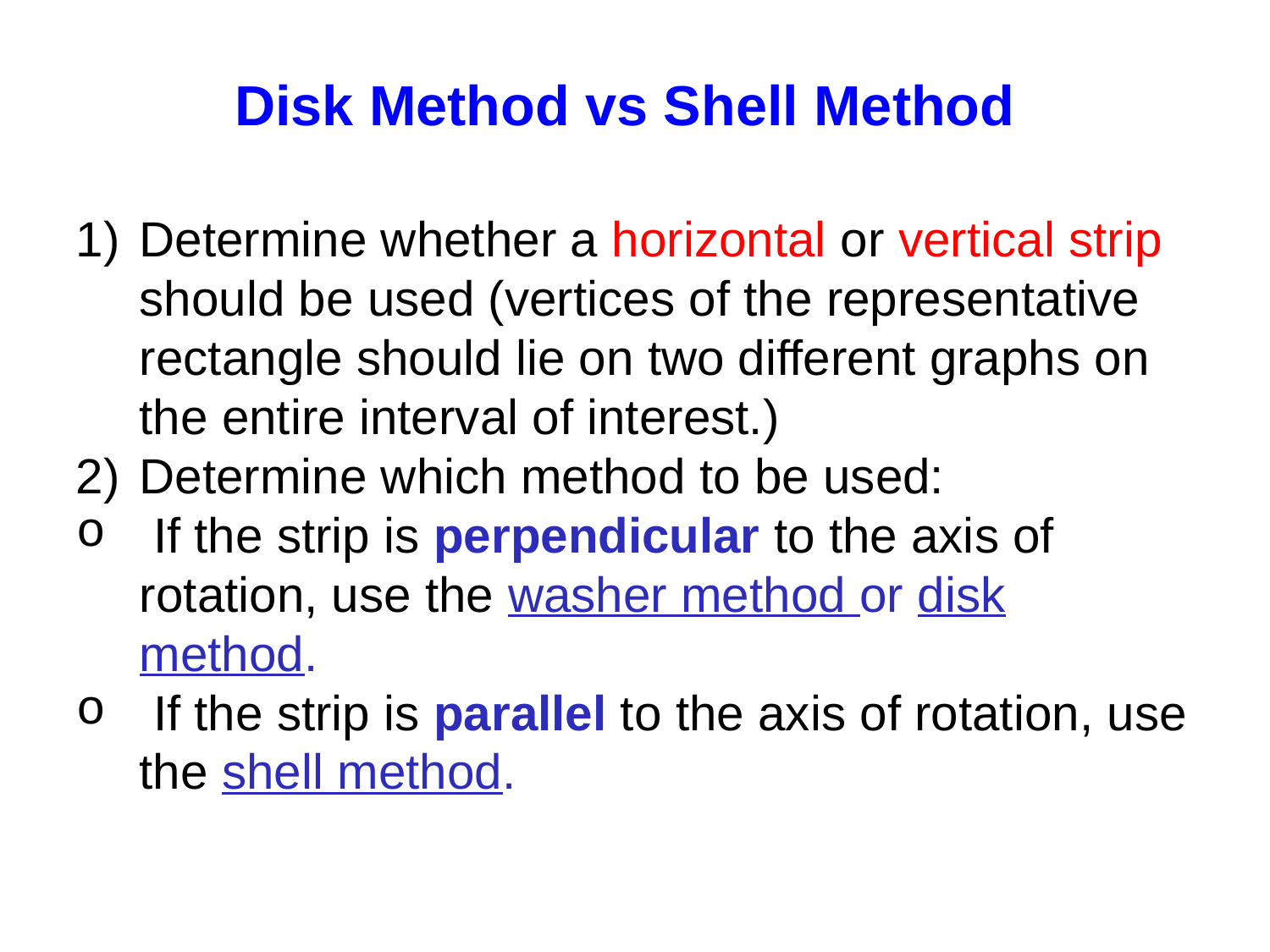

Disk Method vs Shell Method
Determine whether a horizontal or vertical strip should be used (vertices of the representative rectangle should lie on two different graphs on the entire interval of interest.)
Determine which method to be used:
 If the strip is perpendicular to the axis of rotation, use the washer method or disk method.
 If the strip is parallel to the axis of rotation, use the shell method.